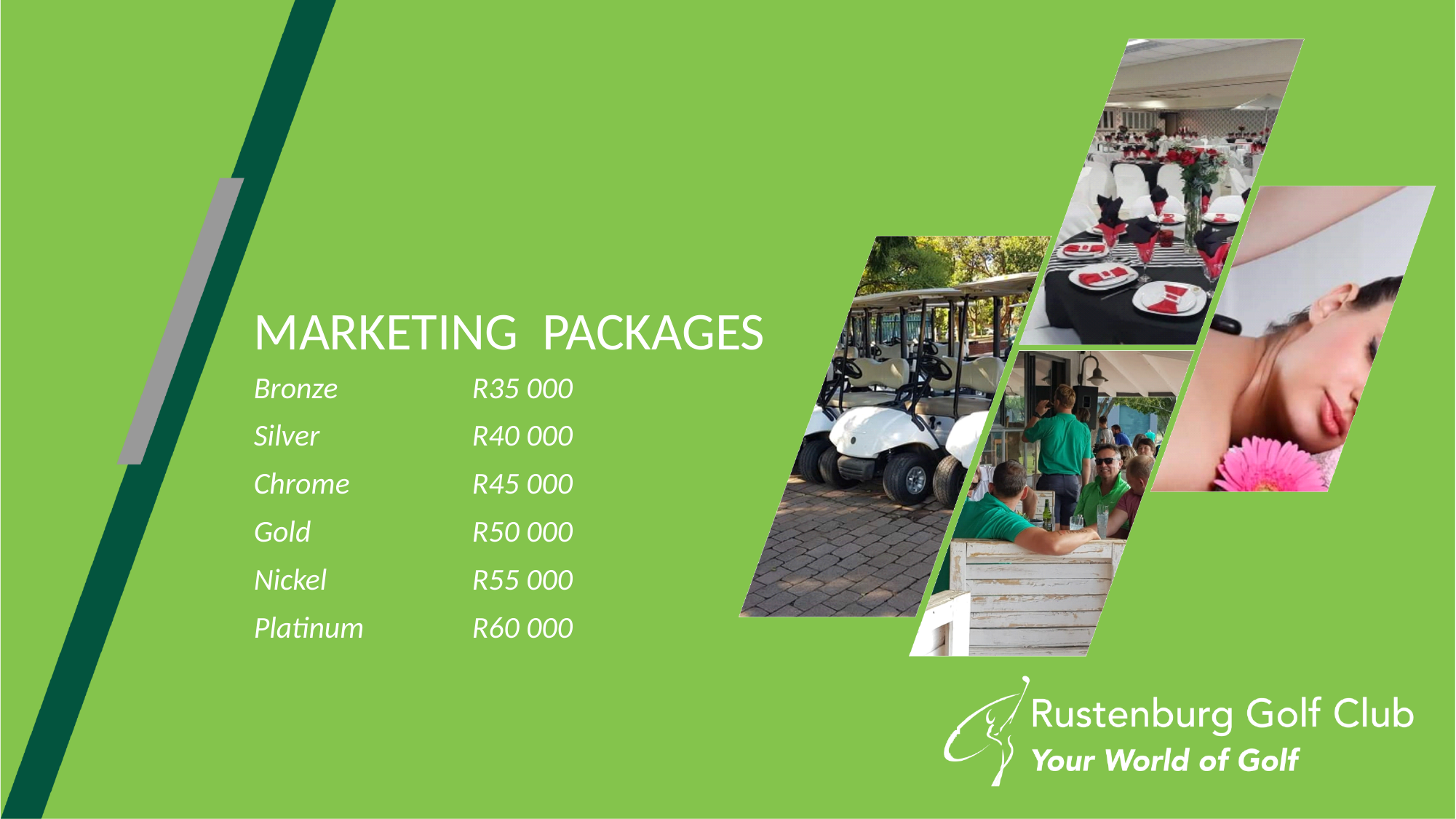

# MARKETING  PACKAGES
Bronze		R35 000
Silver		R40 000
Chrome		R45 000
Gold 		R50 000
Nickel 		R55 000
Platinum	R60 000